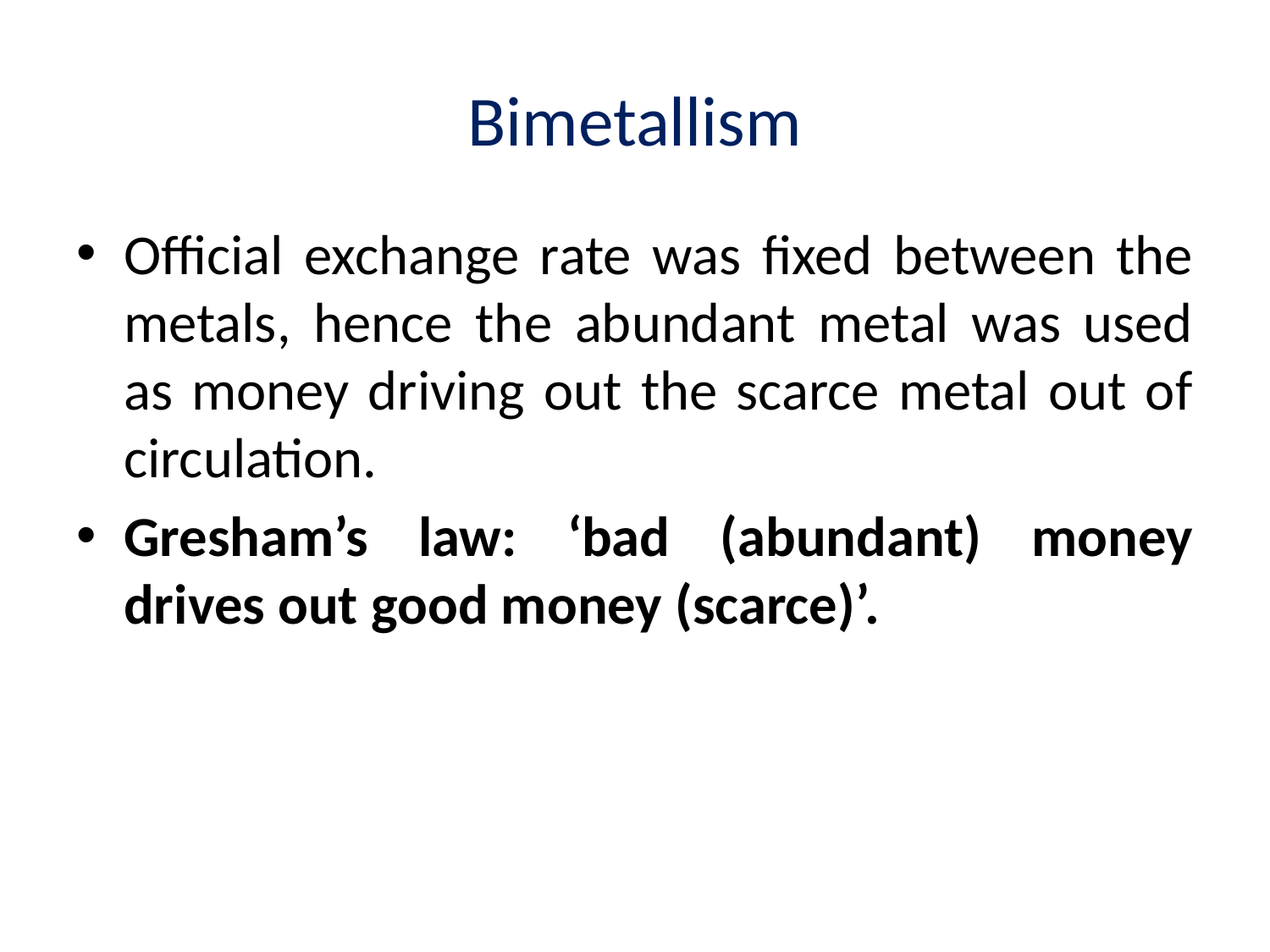

# Bimetallism
Official exchange rate was fixed between the metals, hence the abundant metal was used as money driving out the scarce metal out of circulation.
Gresham’s law: ‘bad (abundant) money drives out good money (scarce)’.